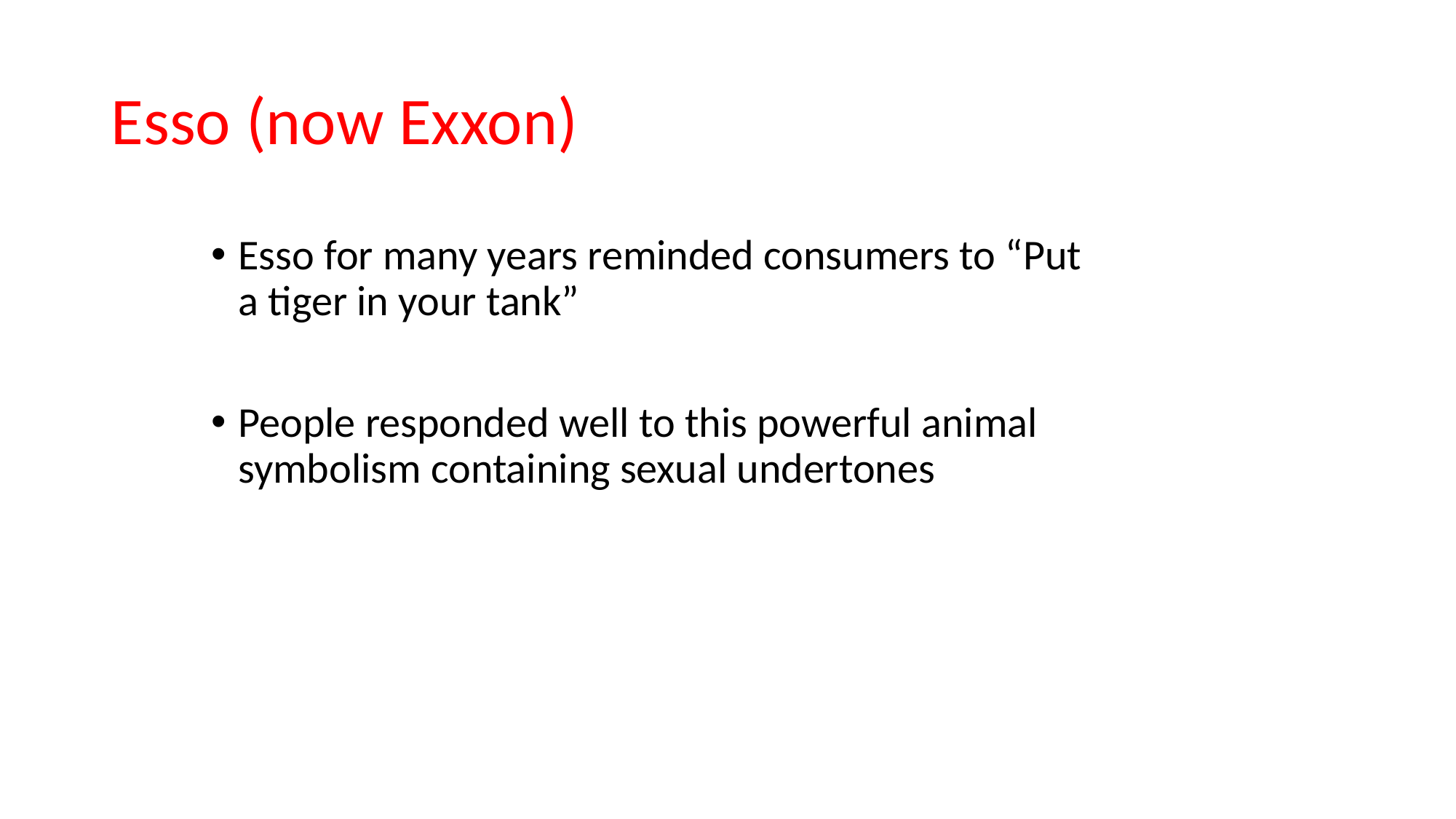

# Esso (now Exxon)
Esso for many years reminded consumers to “Put a tiger in your tank”

People responded well to this powerful animal symbolism containing sexual undertones